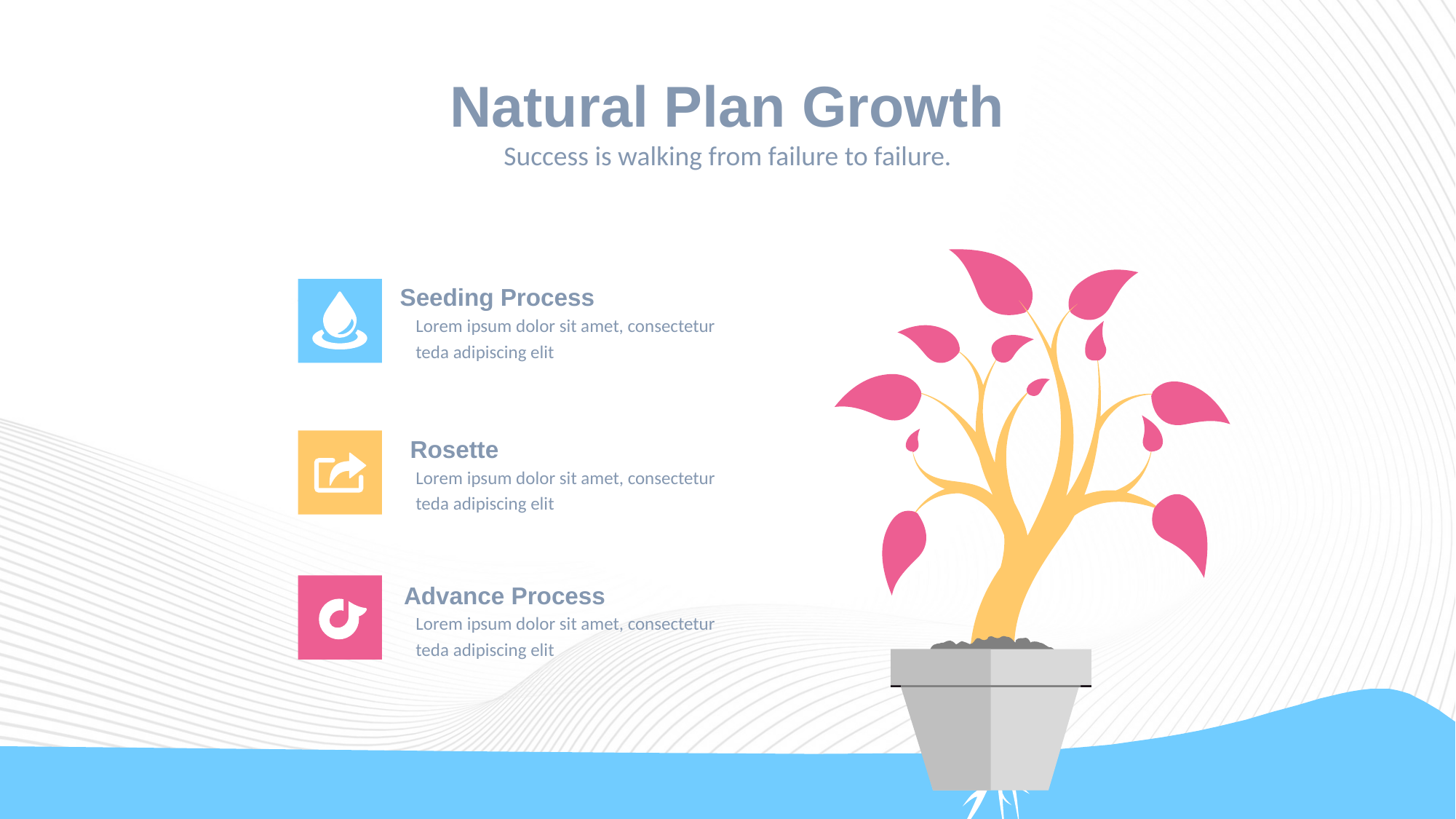

Natural Plan Growth
Success is walking from failure to failure.

Seeding Process
Lorem ipsum dolor sit amet, consectetur teda adipiscing elit

Rosette
Lorem ipsum dolor sit amet, consectetur teda adipiscing elit

Advance Process
Lorem ipsum dolor sit amet, consectetur teda adipiscing elit